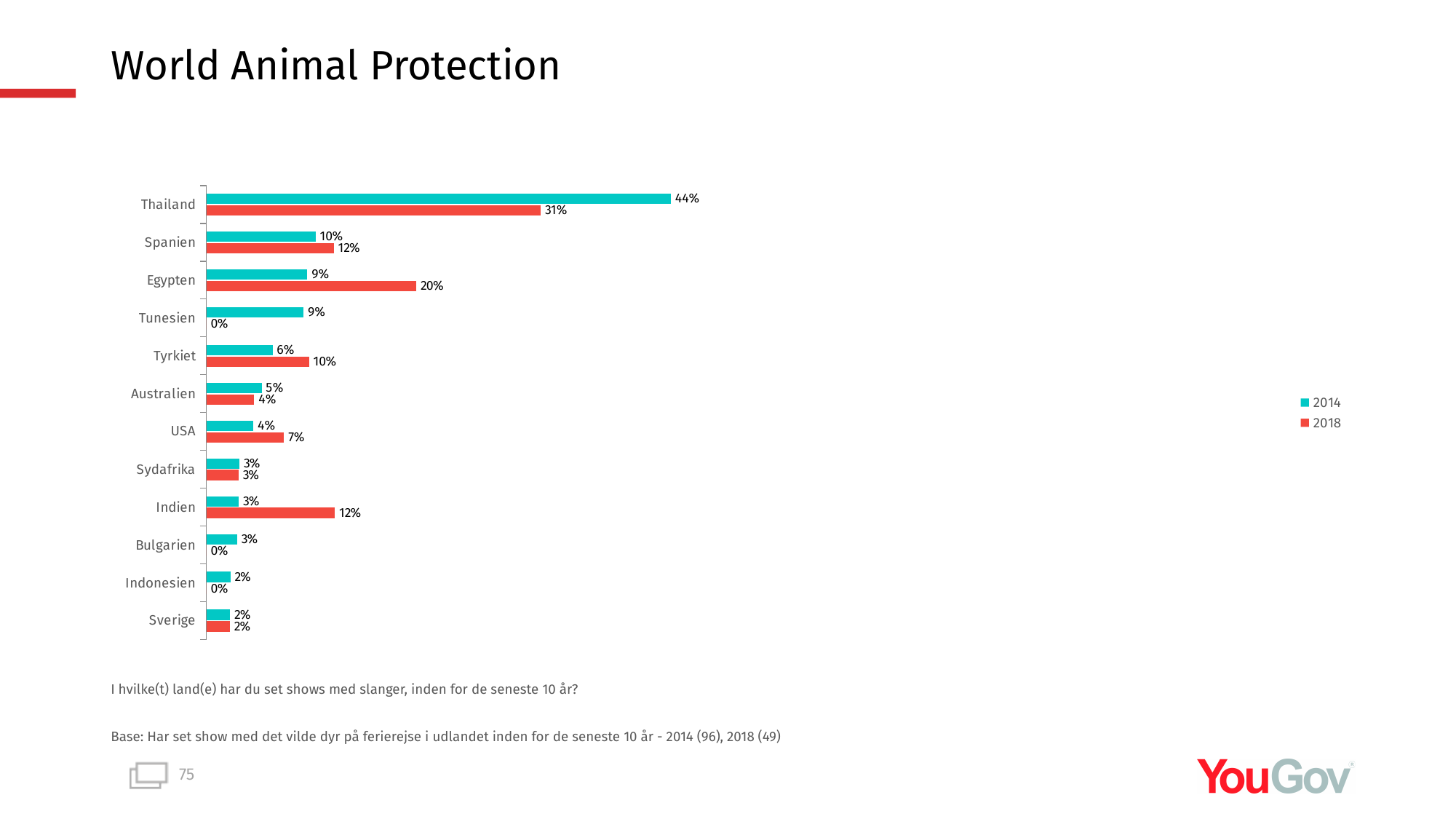

# World Animal Protection

### Chart

| Category | 2018 | 2014 |
|---|---|---|
| Sverige | 0.022 | 0.0222 |
| Indonesien | 0.0 | 0.0225 |
| Bulgarien | 0.0 | 0.0289 |
| Indien | 0.1206 | 0.0304 |
| Sydafrika | 0.0301 | 0.0311 |
| USA | 0.0729 | 0.0441 |
| Australien | 0.0449 | 0.0518 |
| Tyrkiet | 0.0964 | 0.0621 |
| Tunesien | 0.0 | 0.0912 |
| Egypten | 0.1972 | 0.0948 |
| Spanien | 0.1195 | 0.1024 |
| Thailand | 0.314 | 0.4362 |
I hvilke(t) land(e) har du set shows med slanger, inden for de seneste 10 år?
Base: Har set show med det vilde dyr på ferierejse i udlandet inden for de seneste 10 år - 2014 (96), 2018 (49)